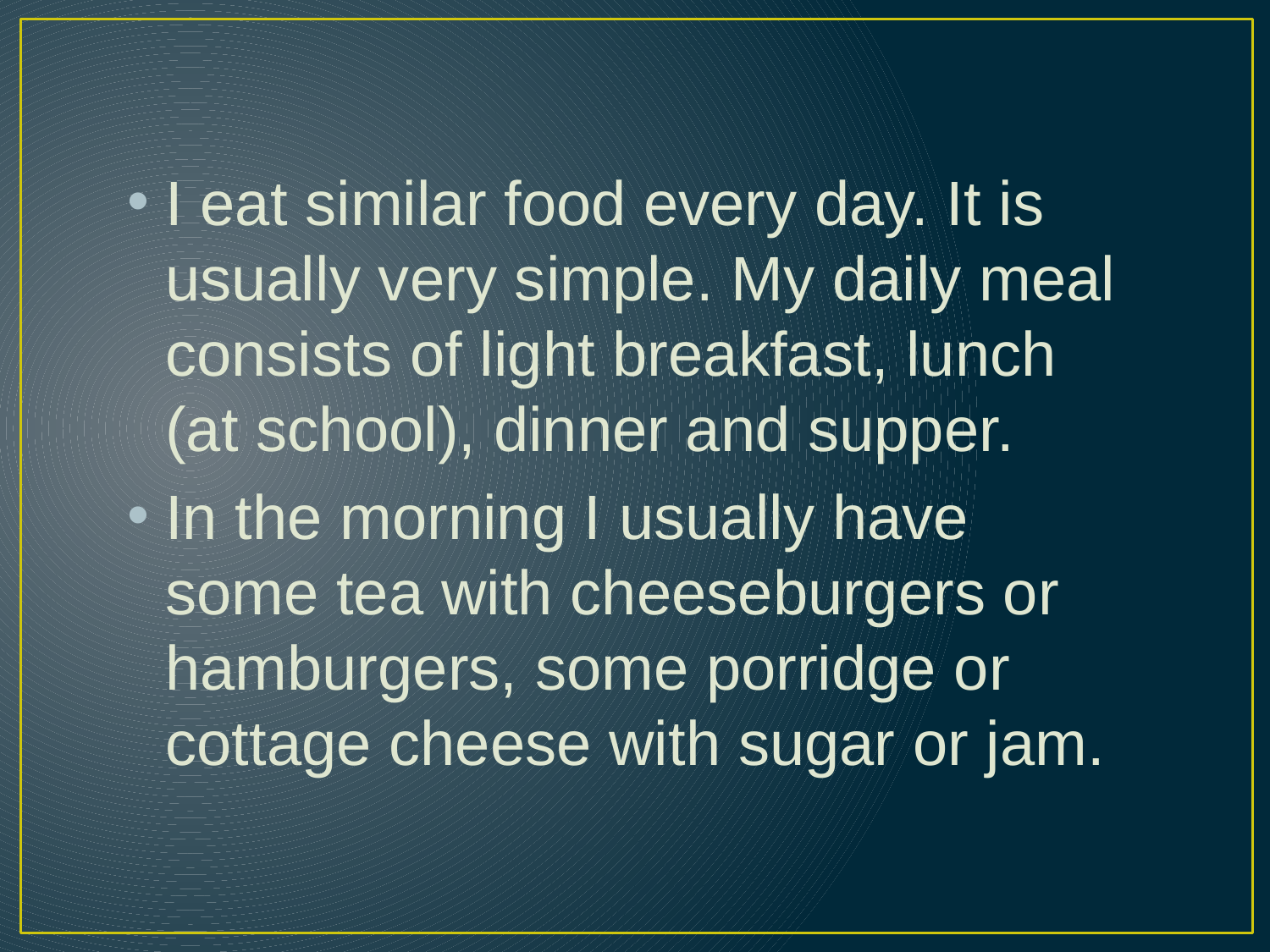

I eat similar food every day. It is usually very simple. My daily meal consists of light breakfast, lunch (at school), dinner and supper.
In the morning I usually have some tea with cheeseburgers or hamburgers, some porridge or cottage cheese with sugar or jam.